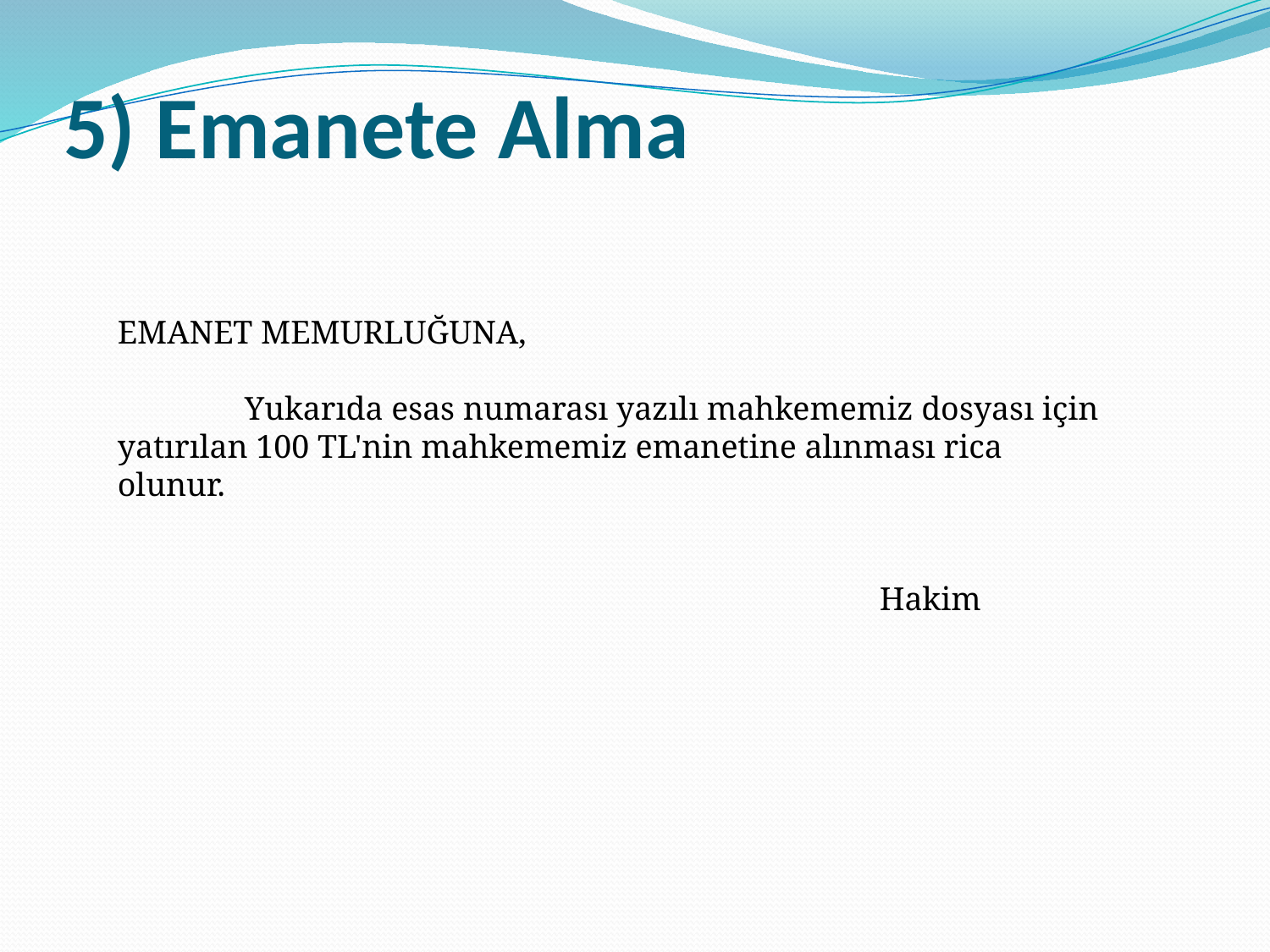

# 5) Emanete Alma
EMANET MEMURLUĞUNA,

	Yukarıda esas numarası yazılı mahkememiz dosyası için yatırılan 100 TL'nin mahkememiz emanetine alınması rica olunur.

						Hakim